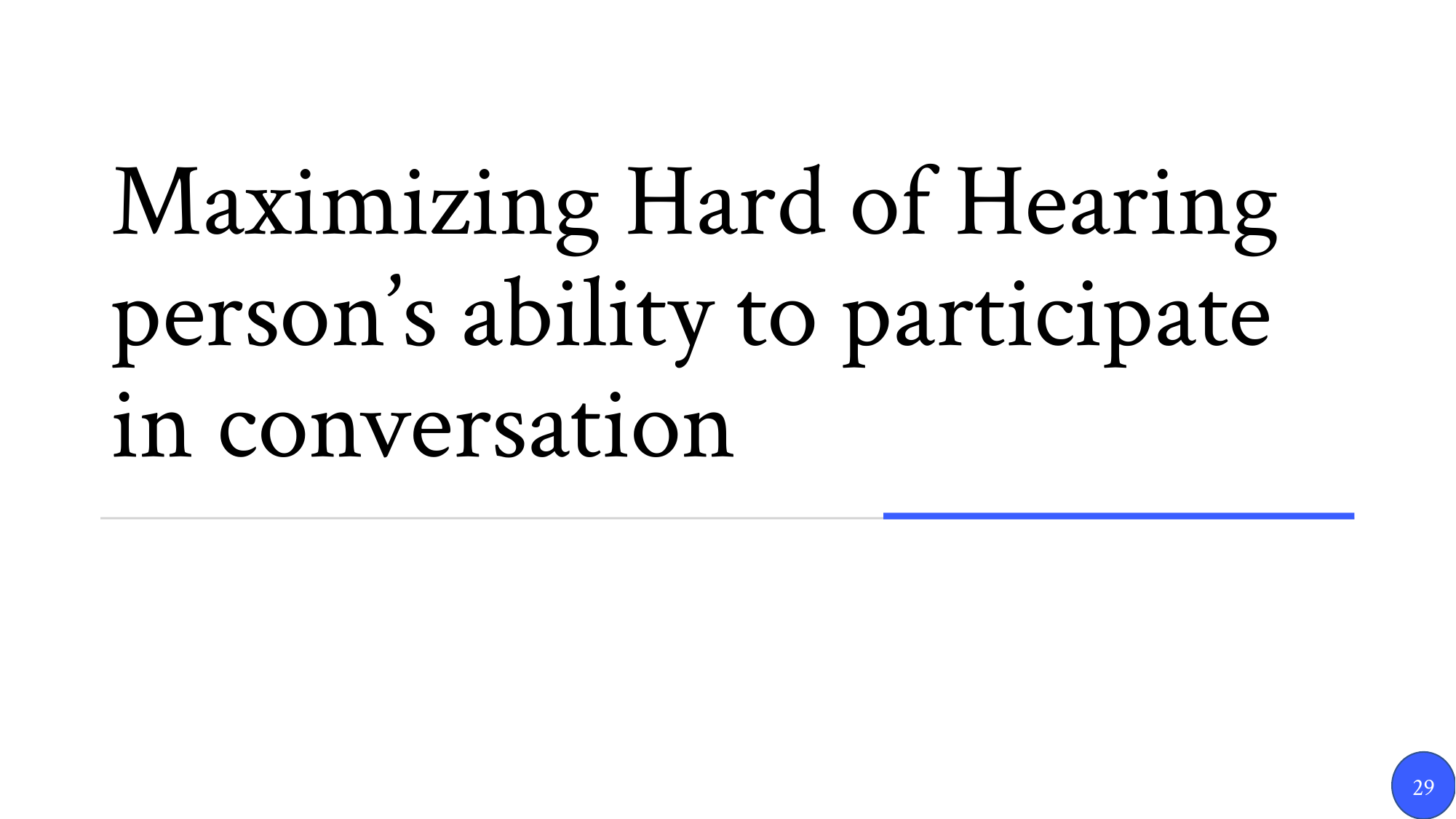

# Maximizing Hard of Hearing person’s ability to participate in conversation

29